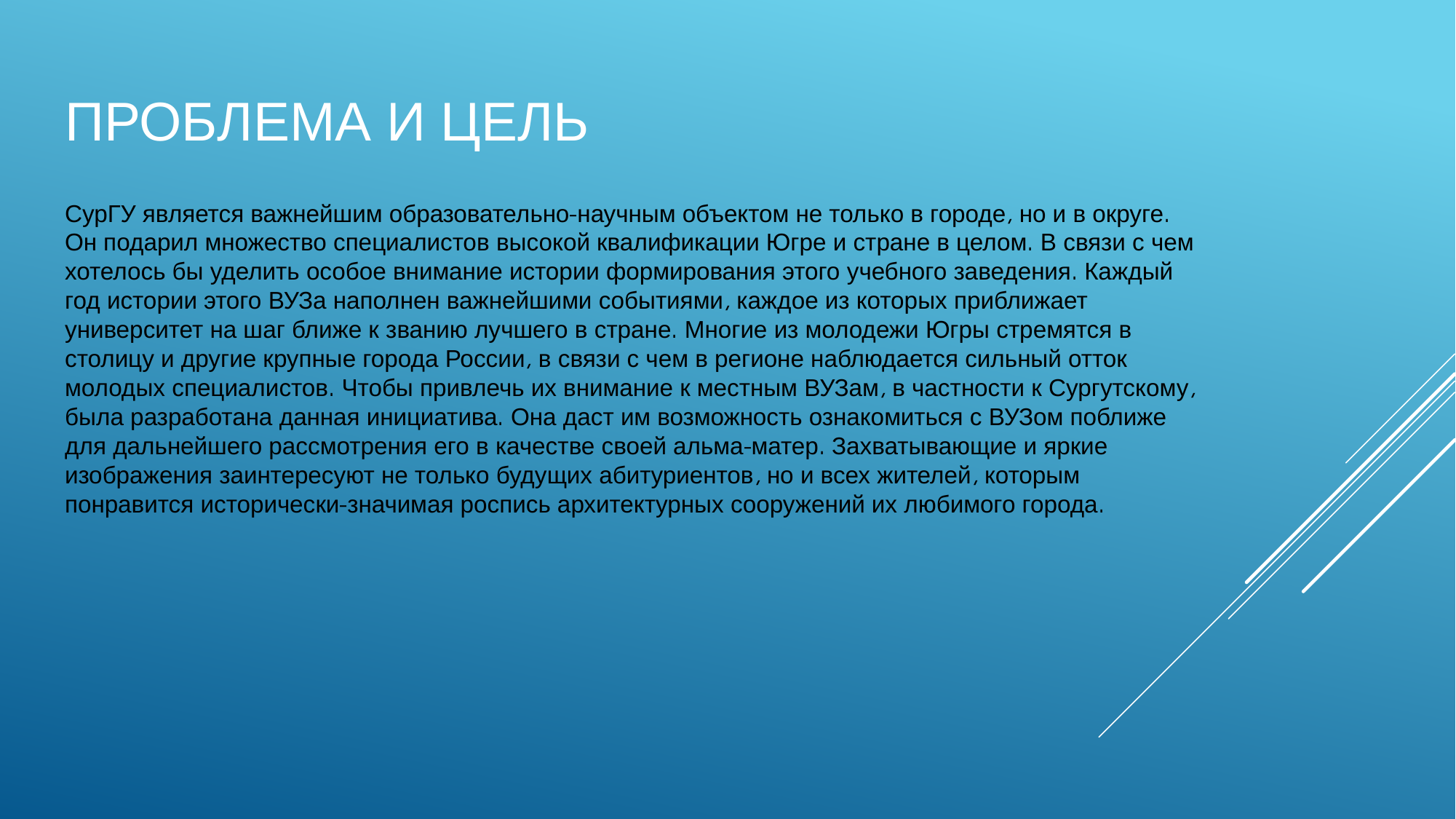

# Проблема и цель
СурГУ является важнейшим образовательно-научным объектом не только в городе, но и в округе. Он подарил множество специалистов высокой квалификации Югре и стране в целом. В связи с чем хотелось бы уделить особое внимание истории формирования этого учебного заведения. Каждый год истории этого ВУЗа наполнен важнейшими событиями, каждое из которых приближает университет на шаг ближе к званию лучшего в стране. Многие из молодежи Югры стремятся в столицу и другие крупные города России, в связи с чем в регионе наблюдается сильный отток молодых специалистов. Чтобы привлечь их внимание к местным ВУЗам, в частности к Сургутскому, была разработана данная инициатива. Она даст им возможность ознакомиться с ВУЗом поближе для дальнейшего рассмотрения его в качестве своей альма-матер. Захватывающие и яркие изображения заинтересуют не только будущих абитуриентов, но и всех жителей, которым понравится исторически-значимая роспись архитектурных сооружений их любимого города.